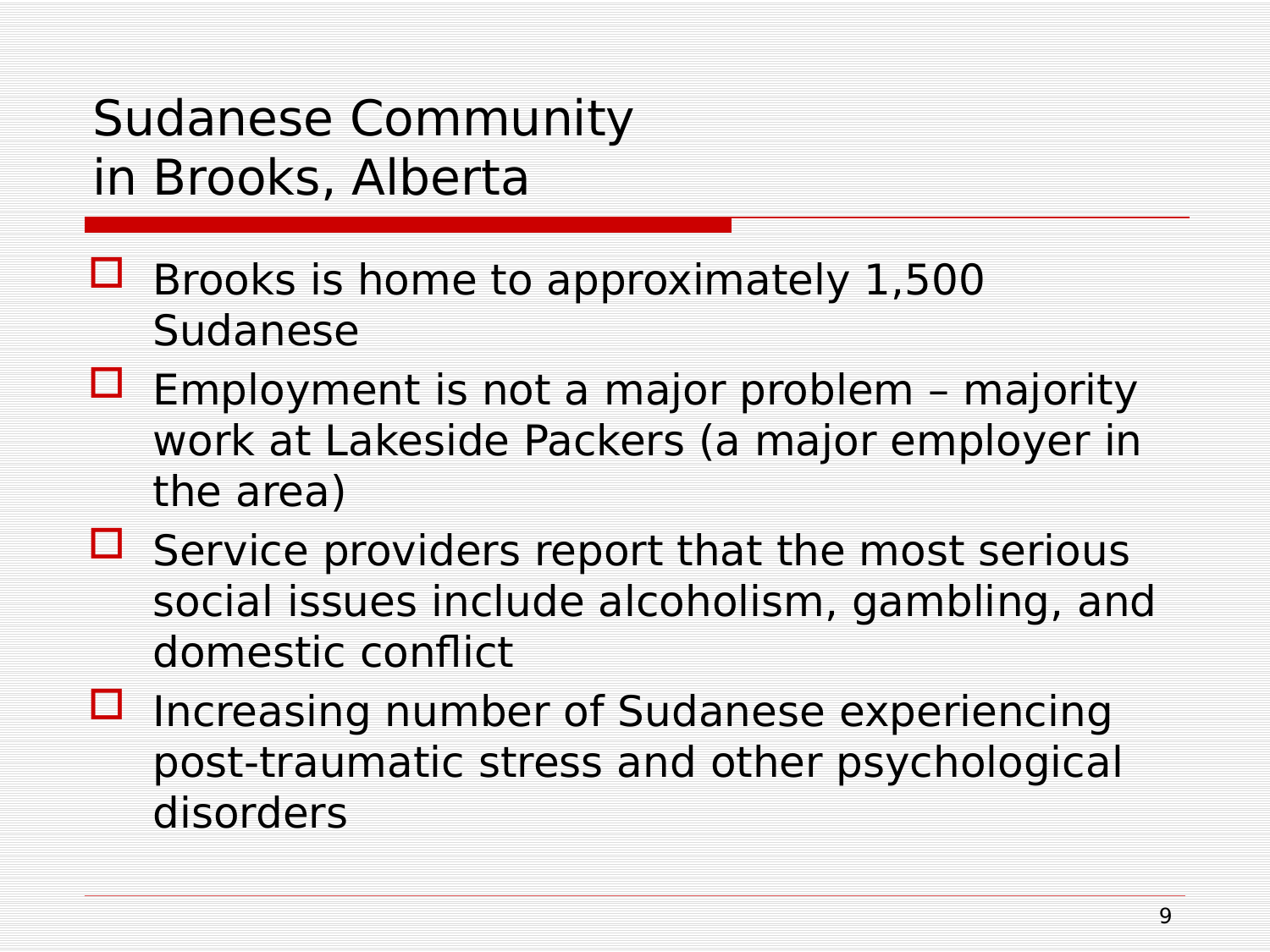

# Sudanese Community in Brooks, Alberta
Brooks is home to approximately 1,500 Sudanese
Employment is not a major problem – majority work at Lakeside Packers (a major employer in the area)
Service providers report that the most serious social issues include alcoholism, gambling, and domestic conflict
Increasing number of Sudanese experiencing post-traumatic stress and other psychological disorders
9